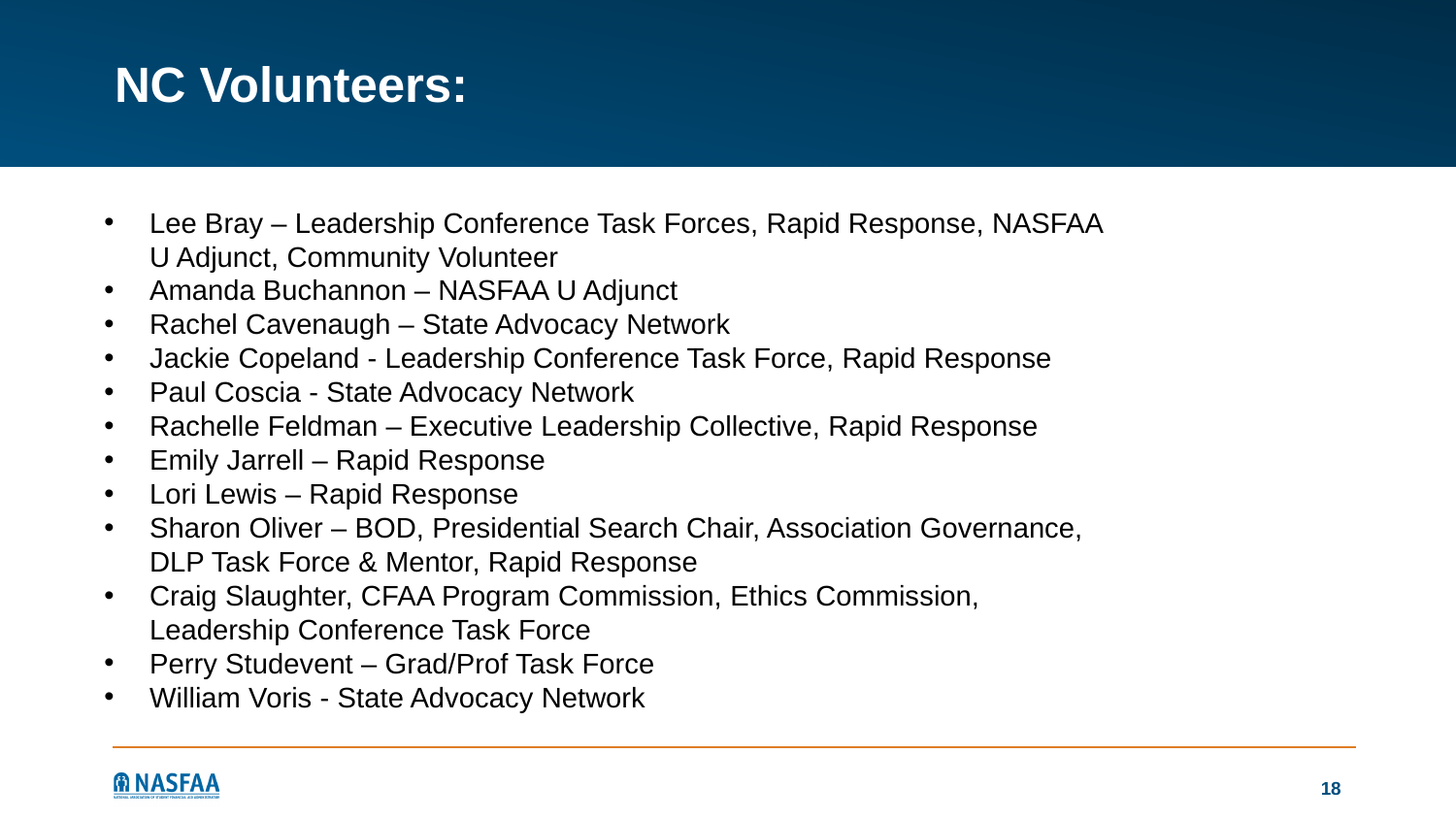

# NC Volunteers:
Lee Bray – Leadership Conference Task Forces, Rapid Response, NASFAA U Adjunct, Community Volunteer
Amanda Buchannon – NASFAA U Adjunct
Rachel Cavenaugh – State Advocacy Network
Jackie Copeland - Leadership Conference Task Force, Rapid Response
Paul Coscia - State Advocacy Network
Rachelle Feldman – Executive Leadership Collective, Rapid Response
Emily Jarrell – Rapid Response
Lori Lewis – Rapid Response
Sharon Oliver – BOD, Presidential Search Chair, Association Governance, DLP Task Force & Mentor, Rapid Response
Craig Slaughter, CFAA Program Commission, Ethics Commission, Leadership Conference Task Force
Perry Studevent – Grad/Prof Task Force
William Voris - State Advocacy Network

18